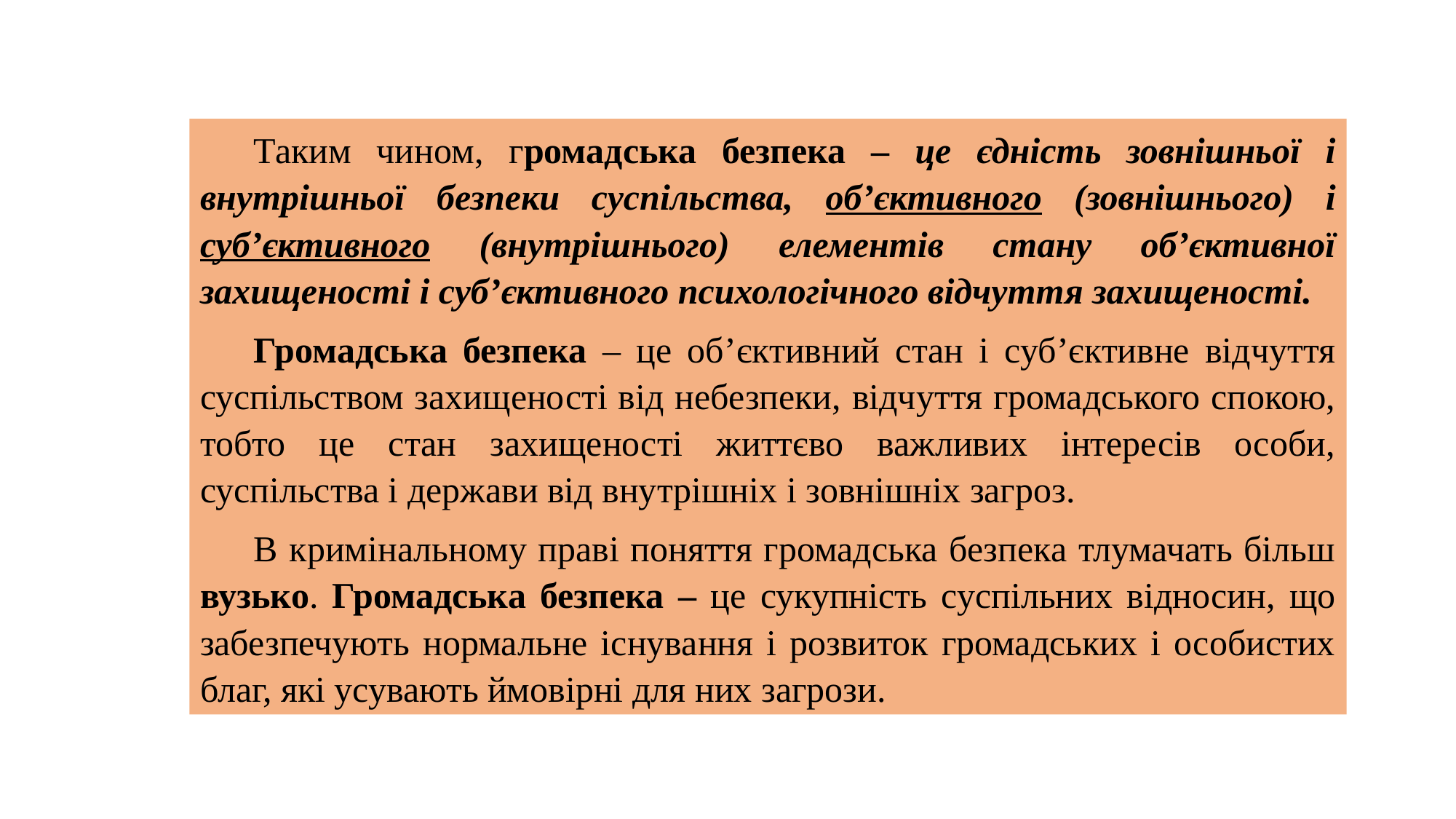

Таким чином, громадська безпека – це єдність зовнішньої і внутрішньої безпеки суспільства, об’єктивного (зовнішнього) і суб’єктивного (внутрішнього) елементів стану об’єктивної захищеності і суб’єктивного психологічного відчуття захищеності.
Громадська безпека – це об’єктивний стан і суб’єктивне відчуття суспільством захищеності від небезпеки, відчуття громадського спокою, тобто це стан захищеності життєво важливих інтересів особи, суспільства і держави від внутрішніх і зовнішніх загроз.
В кримінальному праві поняття громадська безпека тлумачать більш вузько. Громадська безпека – це сукупність суспільних відносин, що забезпечують нормальне існування і розвиток громадських і особистих благ, які усувають ймовірні для них загрози.